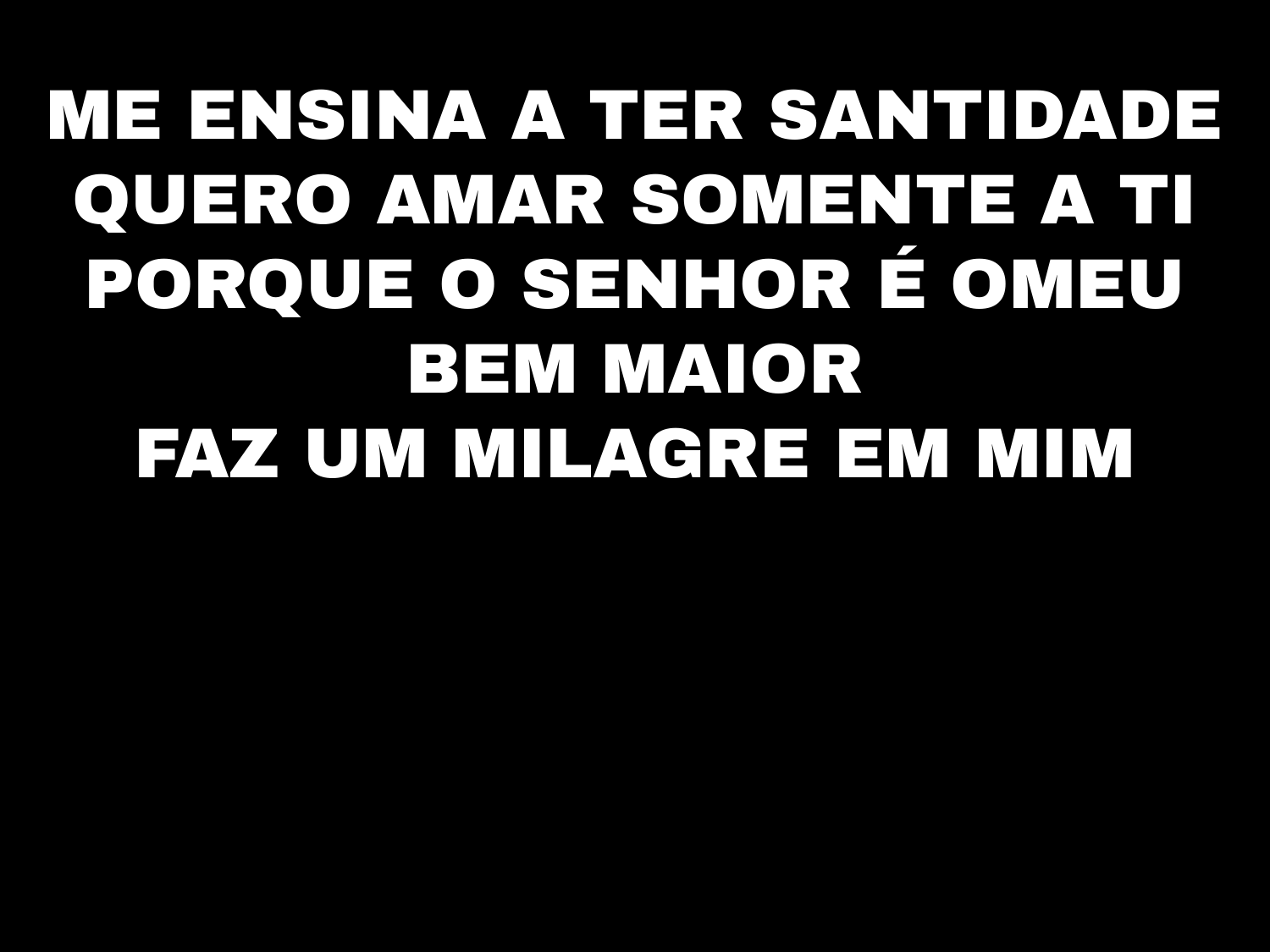

# ME ENSINA A TER SANTIDADE QUERO AMAR SOMENTE A TI PORQUE O SENHOR É OMEU BEM MAIOR FAZ UM MILAGRE EM MIM